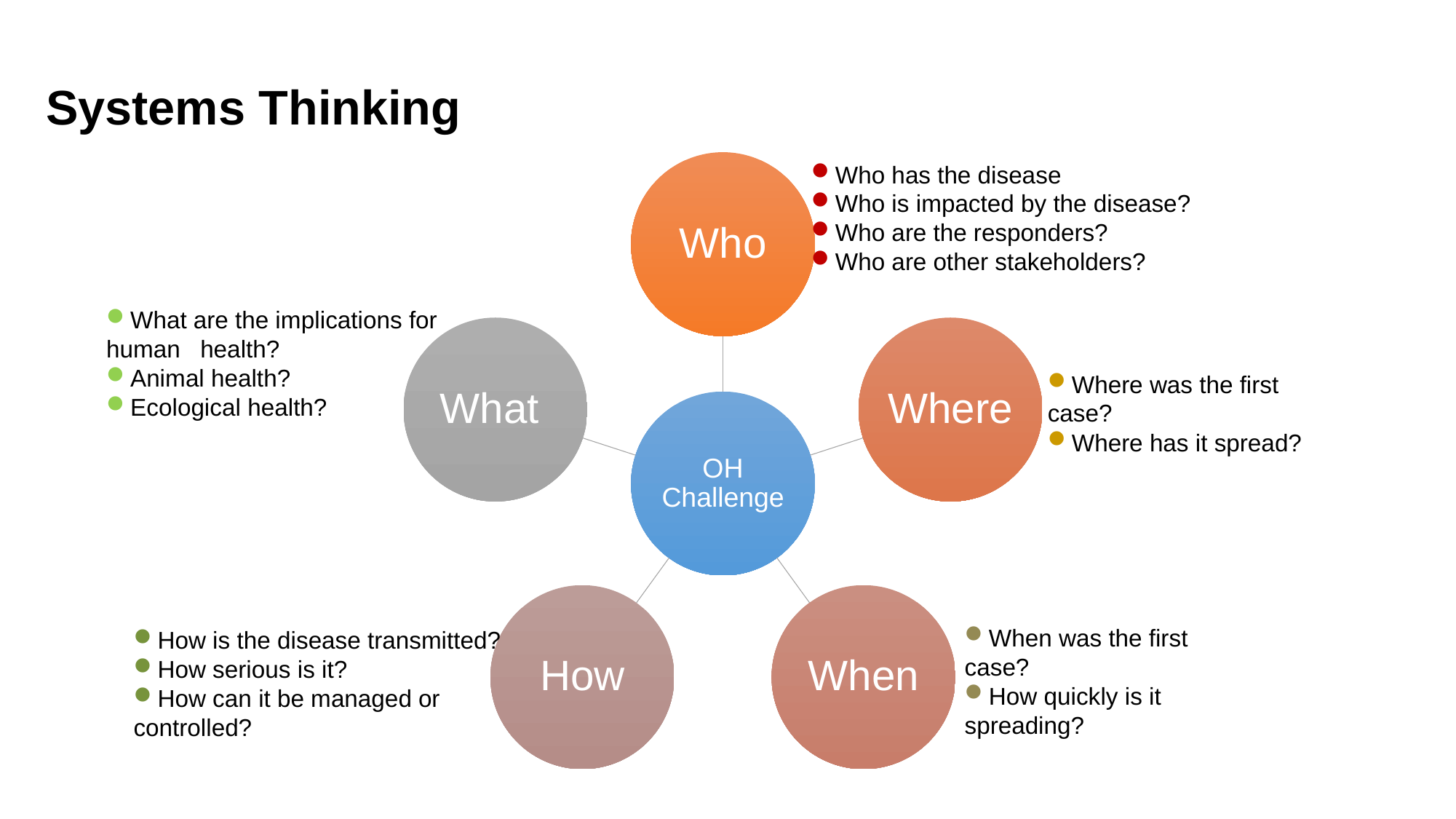

Systems Thinking
OH Challenge

Who

Where

When

How

What
Who has the disease
Who is impacted by the disease?
Who are the responders?
Who are other stakeholders?
What are the implications for human   health?
Animal health?
Ecological health?
Where was the first case?
Where has it spread?
When was the first case?
How quickly is it spreading?
How is the disease transmitted?
How serious is it?
How can it be managed or controlled?